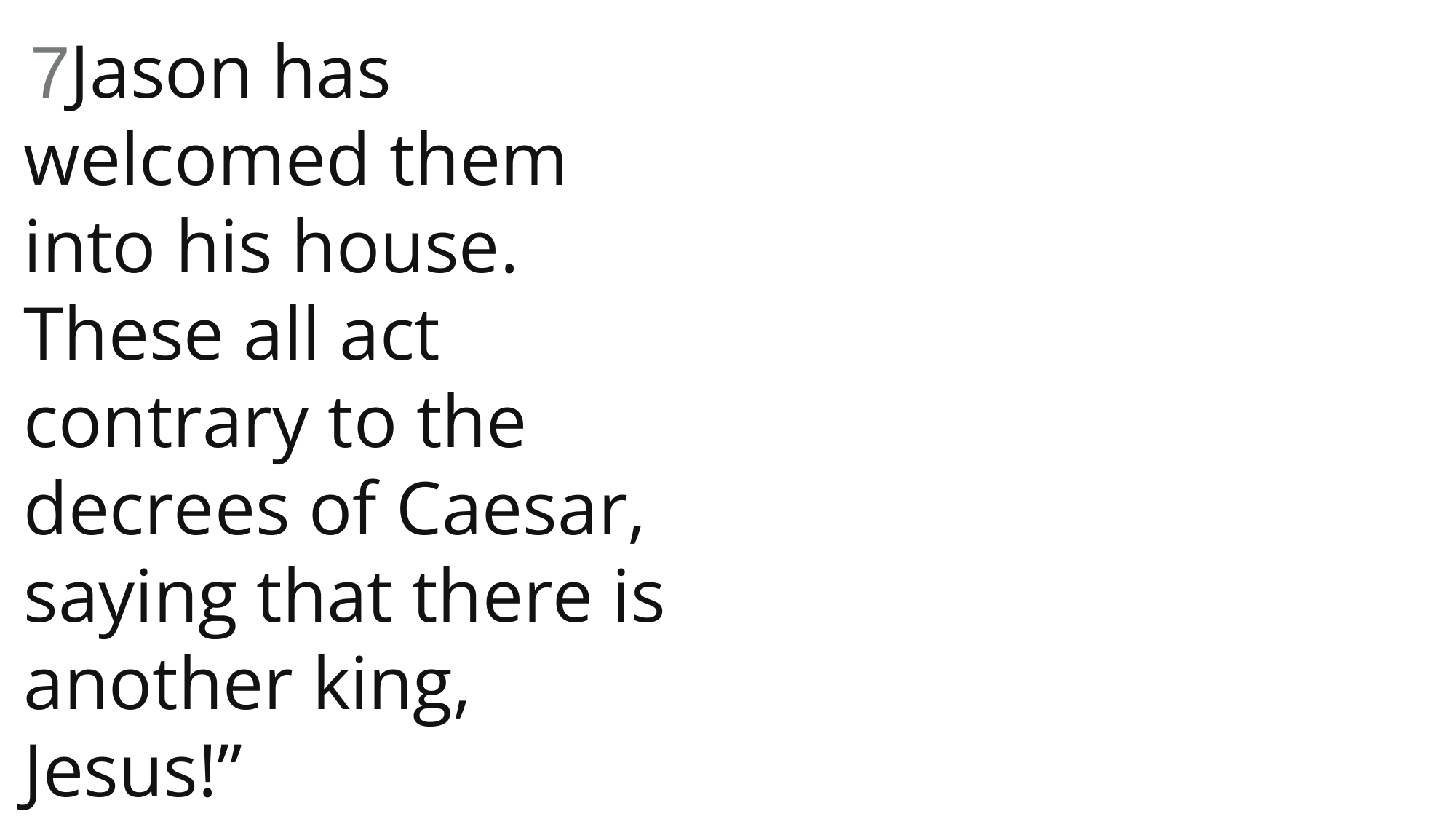

7Jason has welcomed them into his house. These all act contrary to the decrees of Caesar, saying that there is another king, Jesus!”